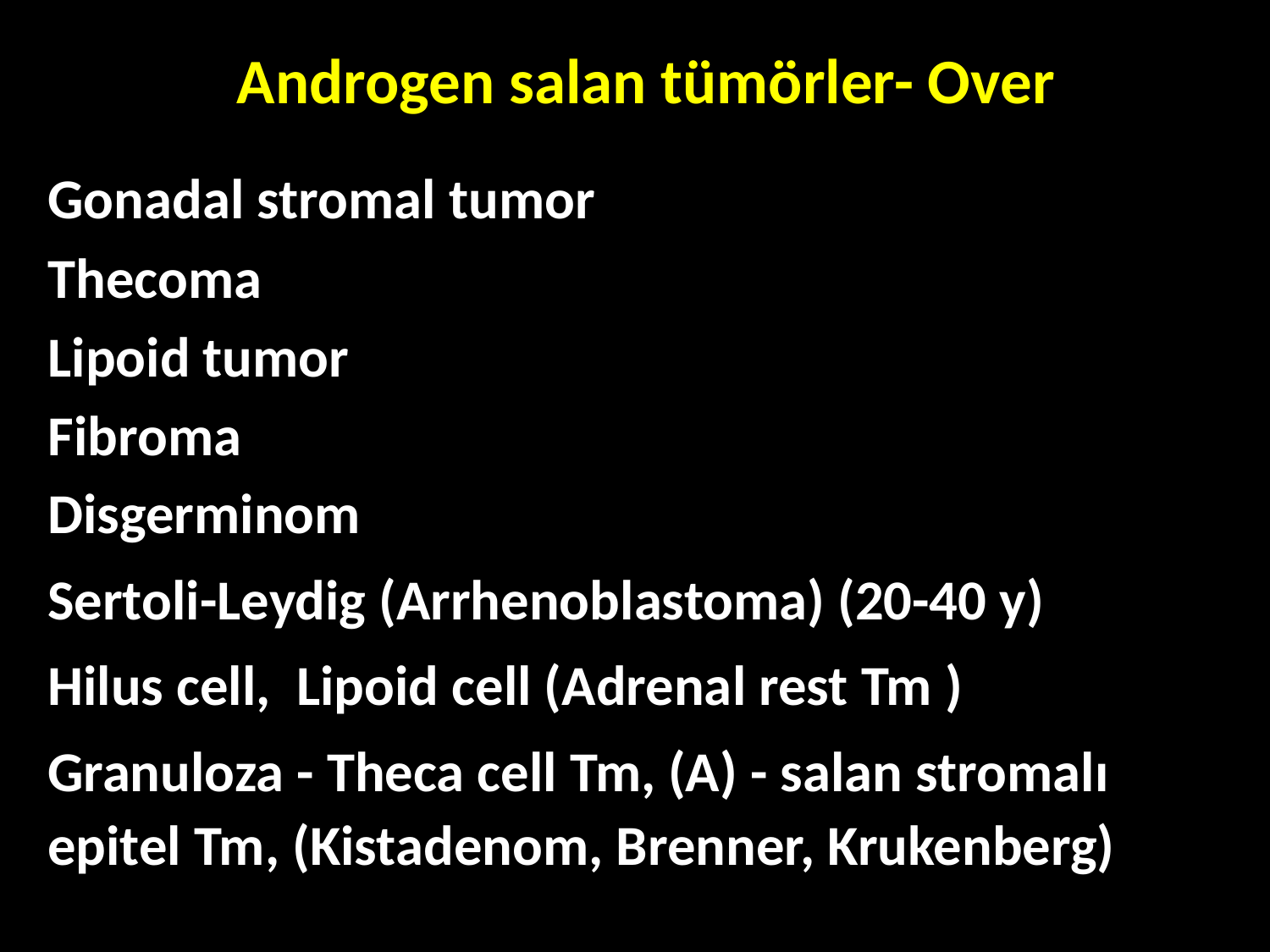

# Androgen salan tümörler- Over
Gonadal stromal tumor
Thecoma
Lipoid tumor
Fibroma
Disgerminom
Sertoli-Leydig (Arrhenoblastoma) (20-40 y)
Hilus cell,  Lipoid cell (Adrenal rest Tm )
Granuloza - Theca cell Tm, (A) - salan stromalı epitel Tm, (Kistadenom, Brenner, Krukenberg)